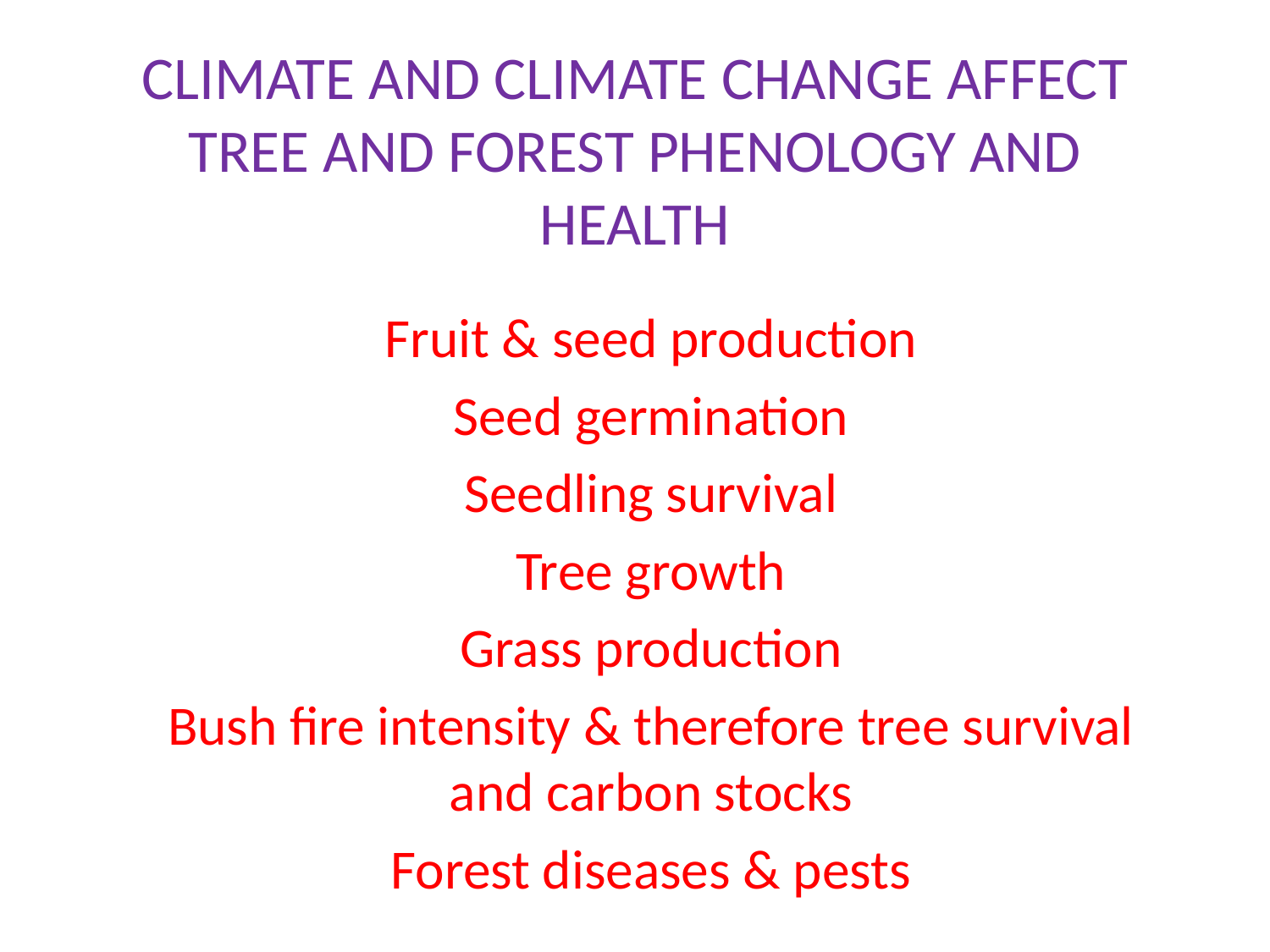

# CLIMATE AND CLIMATE CHANGE AFFECT TREE AND FOREST PHENOLOGY AND HEALTH
Fruit & seed production
Seed germination
Seedling survival
Tree growth
Grass production
Bush fire intensity & therefore tree survival and carbon stocks
Forest diseases & pests